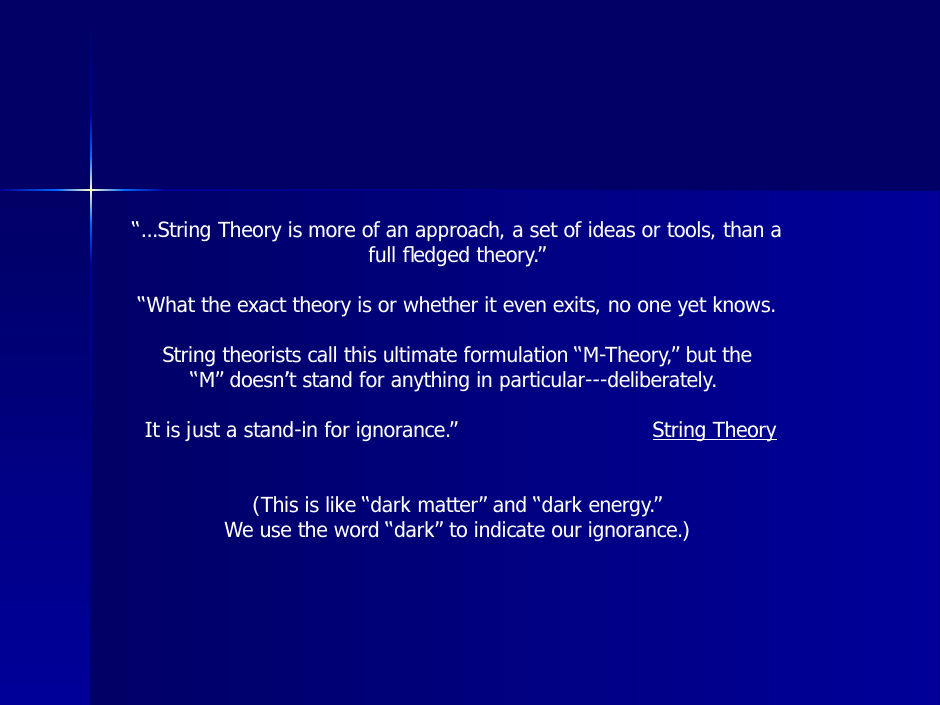

“…String Theory is more of an approach, a set of ideas or tools, than a full fledged theory.”

“What the exact theory is or whether it even exits, no one yet knows.

String theorists call this ultimate formulation “M-Theory,” but the
“M” doesn’t stand for anything in particular---deliberately.

 It is just a stand-in for ignorance.”                              String Theory

(This is like “dark matter” and “dark energy.”
We use the word “dark” to indicate our ignorance.)